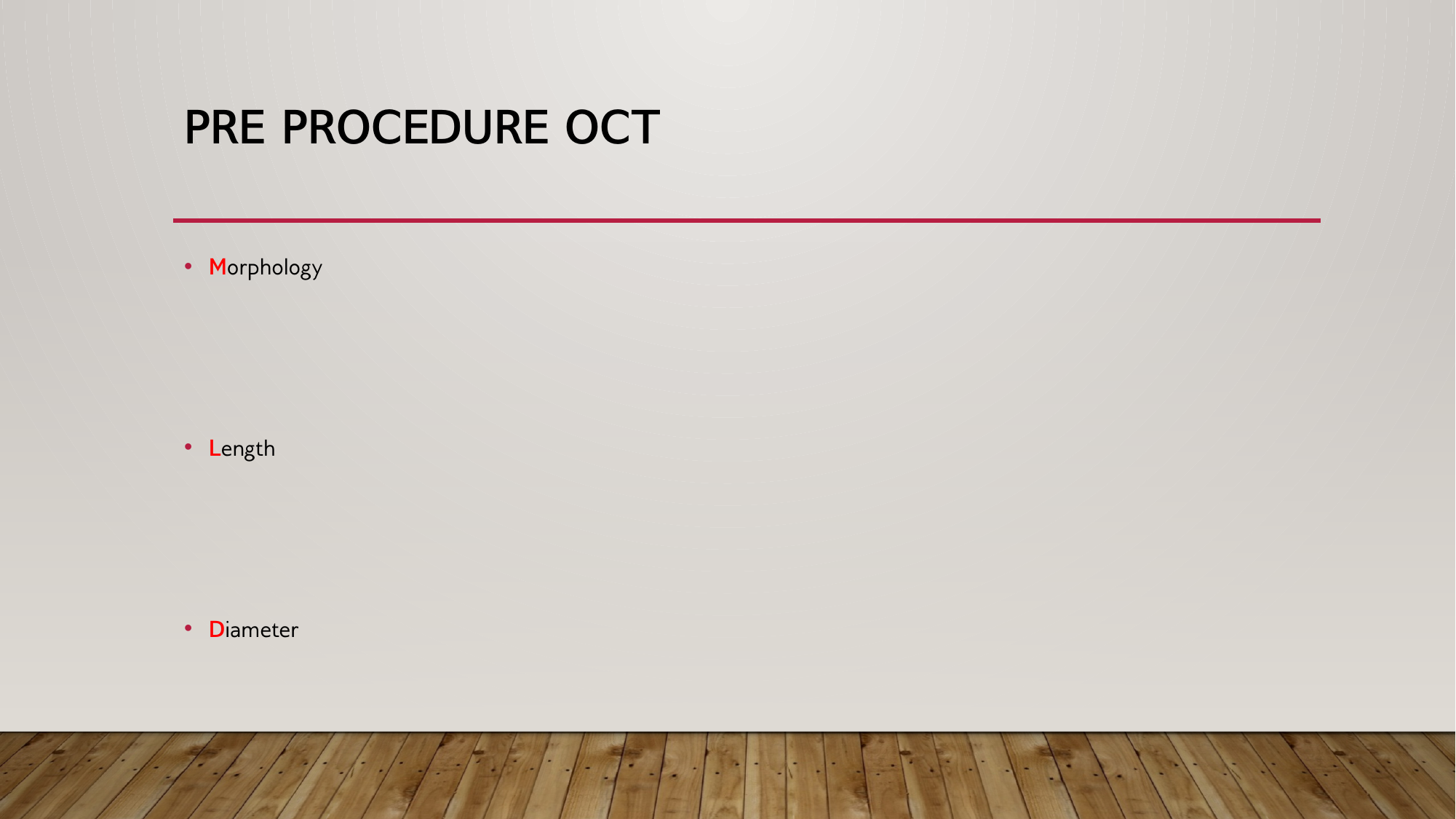

# PRE PROCEDURE OCT
Morphology

Length

Diameter